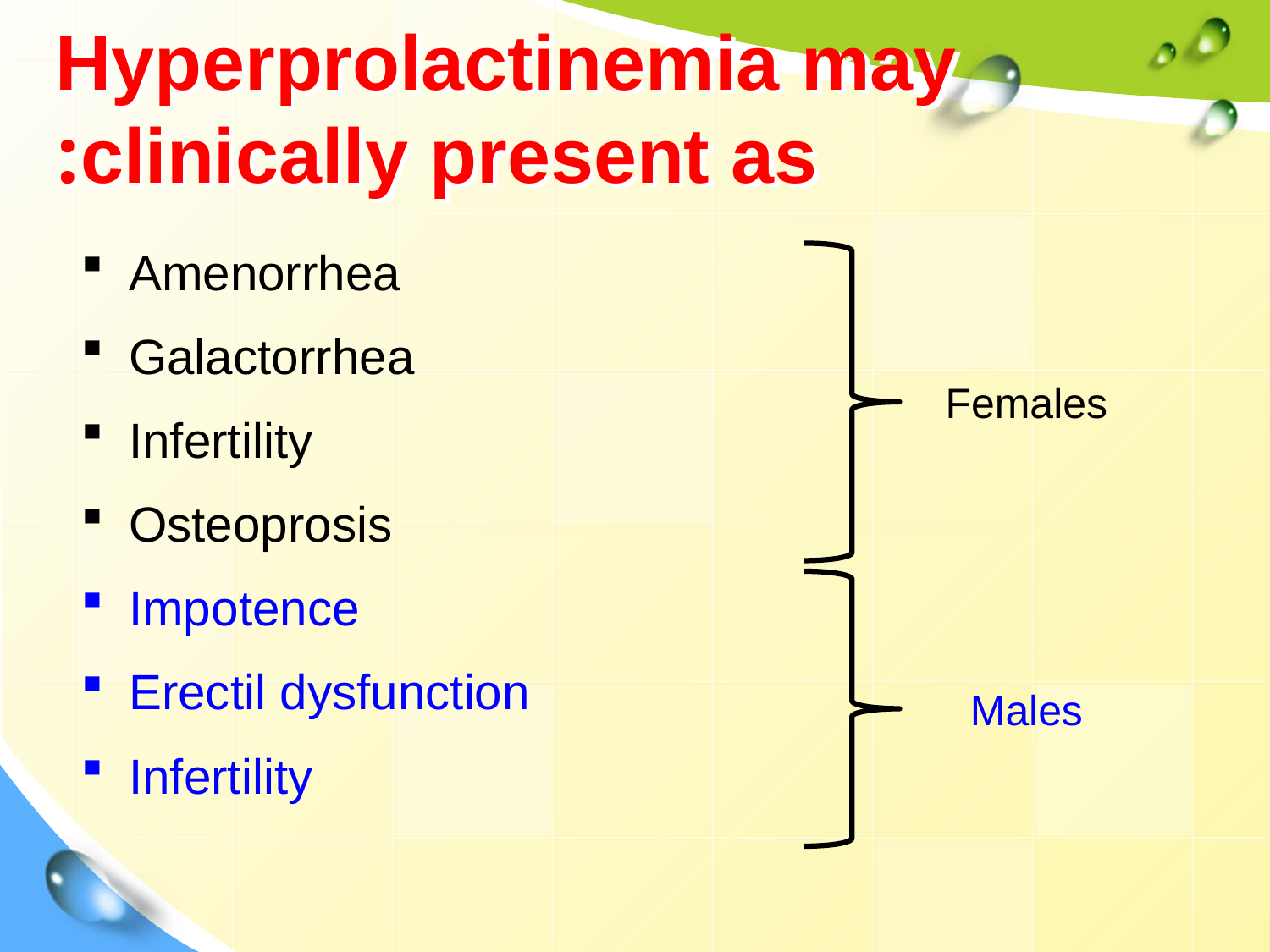

# Hyperprolactinemia may clinically present as:
Amenorrhea
Galactorrhea
Infertility
Osteoprosis
Impotence
Erectil dysfunction
Infertility

Females

Males